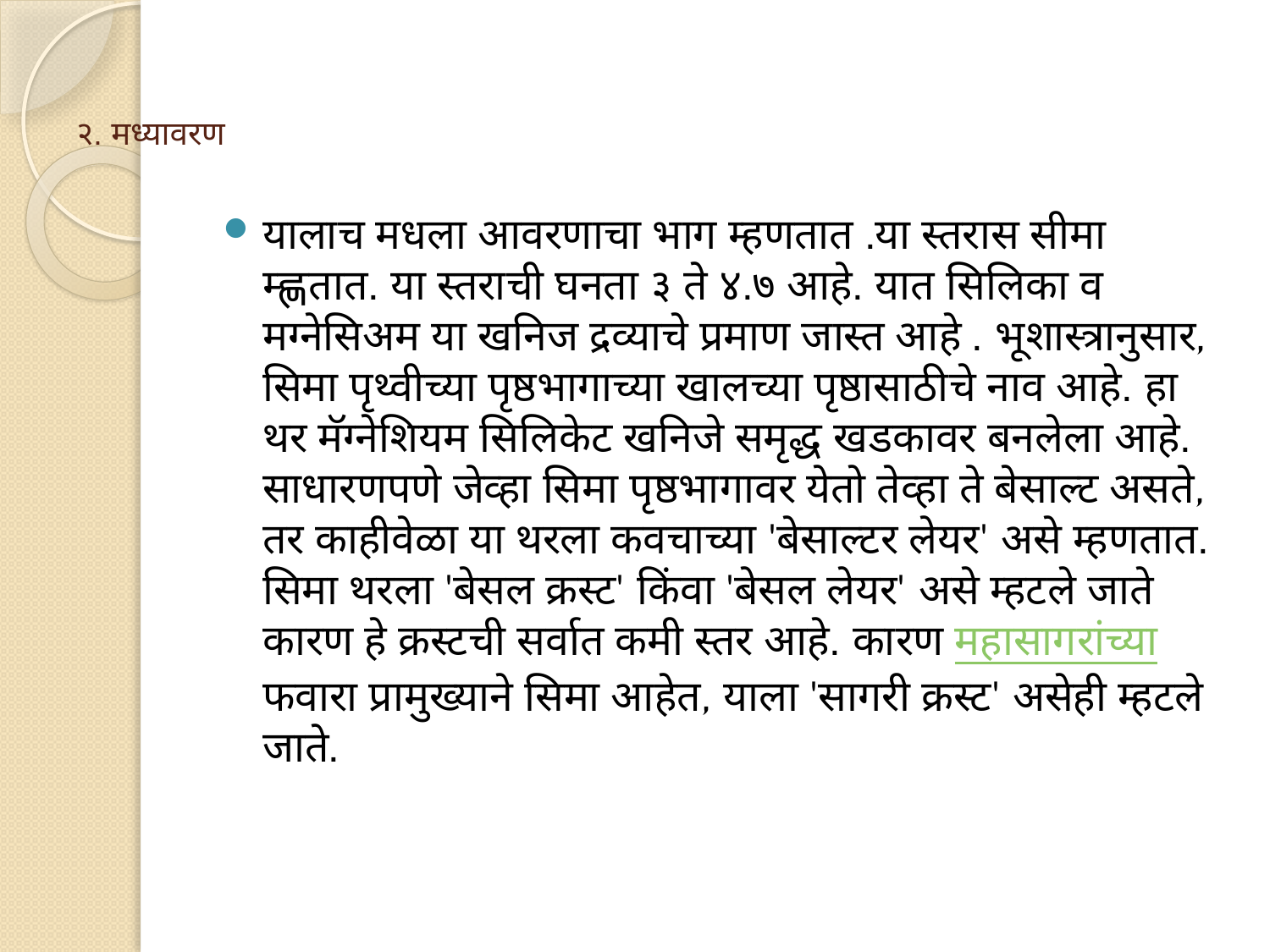

# २. मध्यावरण
यालाच मधला आवरणाचा भाग म्हणतात .या स्तरास सीमा म्ह्णतात. या स्तराची घनता ३ ते ४.७ आहे. यात सिलिका व मग्नेसिअम या खनिज द्रव्याचे प्रमाण जास्त आहे . भूशास्त्रानुसार, सिमा पृथ्वीच्या पृष्ठभागाच्या खालच्या पृष्ठासाठीचे नाव आहे. हा थर मॅग्नेशियम सिलिकेट खनिजे समृद्ध खडकावर बनलेला आहे. साधारणपणे जेव्हा सिमा पृष्ठभागावर येतो तेव्हा ते बेसाल्ट असते, तर काहीवेळा या थरला कवचाच्या 'बेसाल्टर लेयर' असे म्हणतात. सिमा थरला 'बेसल क्रस्ट' किंवा 'बेसल लेयर' असे म्हटले जाते कारण हे क्रस्टची सर्वात कमी स्तर आहे. कारण महासागरांच्या फवारा प्रामुख्याने सिमा आहेत, याला 'सागरी क्रस्ट' असेही म्हटले जाते.